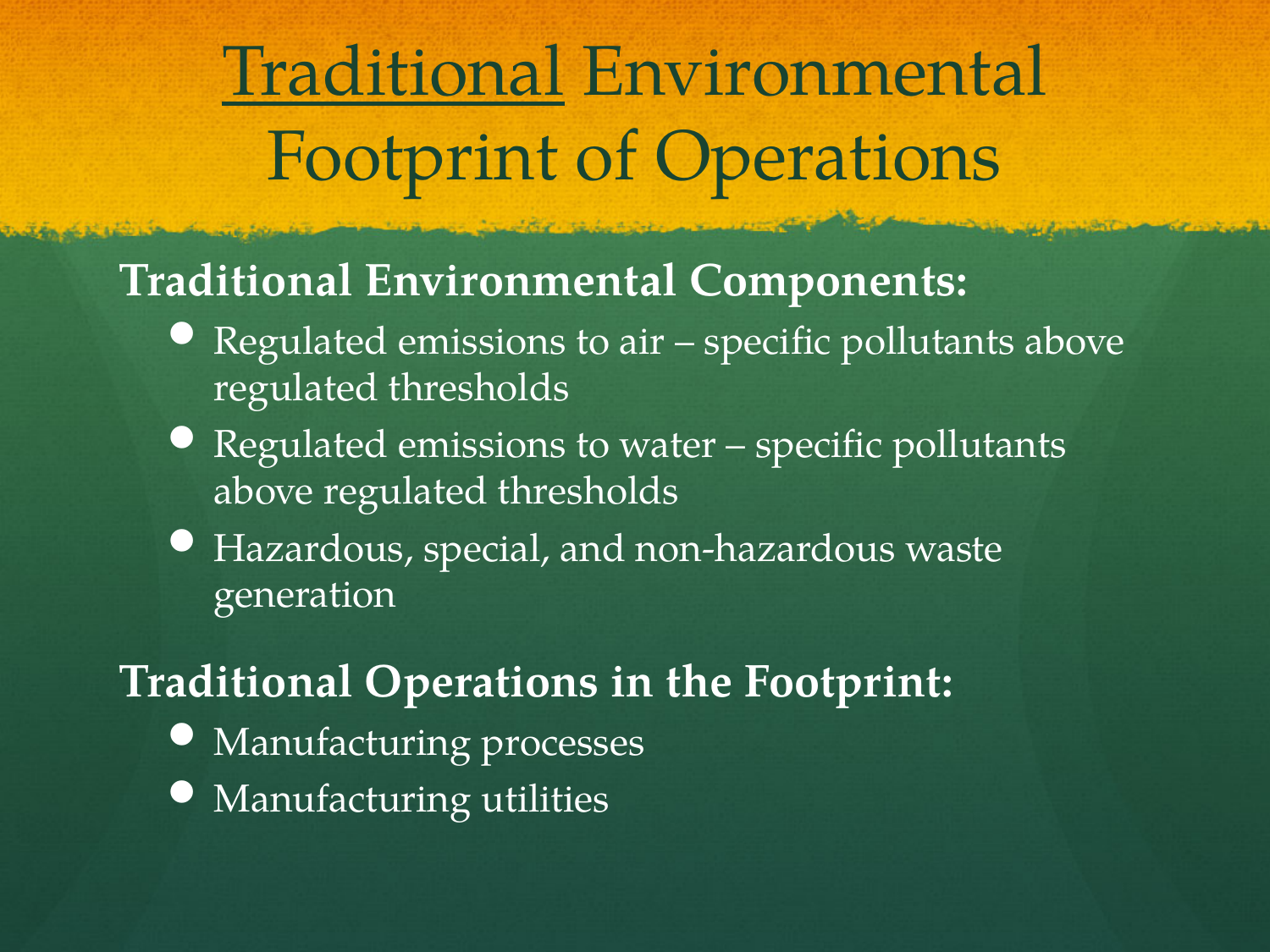

# Traditional Environmental Footprint of Operations
Traditional Environmental Components:
Regulated emissions to air – specific pollutants above regulated thresholds
Regulated emissions to water – specific pollutants above regulated thresholds
Hazardous, special, and non-hazardous waste generation
Traditional Operations in the Footprint:
Manufacturing processes
Manufacturing utilities